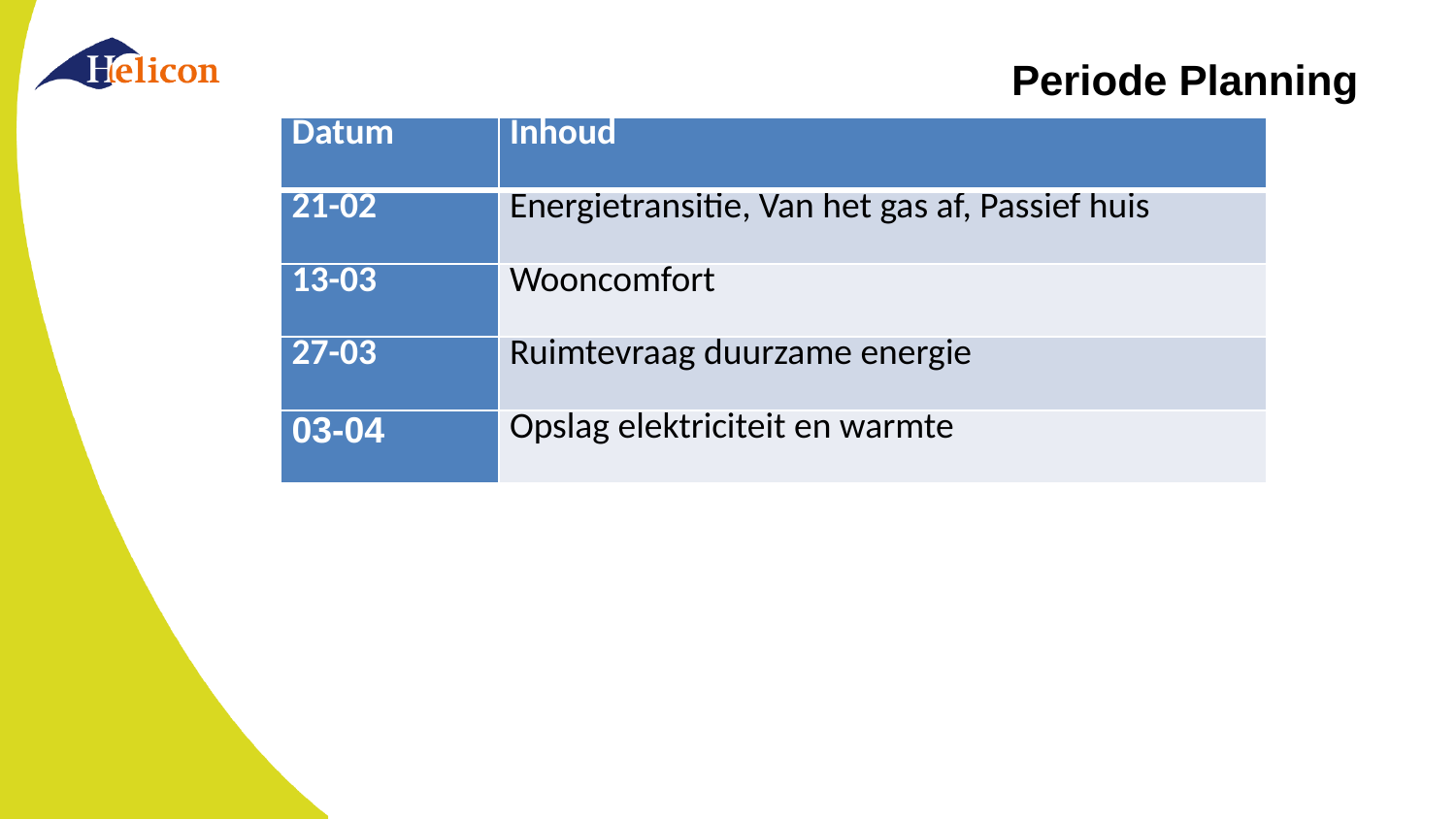

# Periode Planning
| Datum | Inhoud |
| --- | --- |
| 21-02 | Energietransitie, Van het gas af, Passief huis |
| 13-03 | Wooncomfort |
| 27-03 | Ruimtevraag duurzame energie |
| 03-04 | Opslag elektriciteit en warmte |